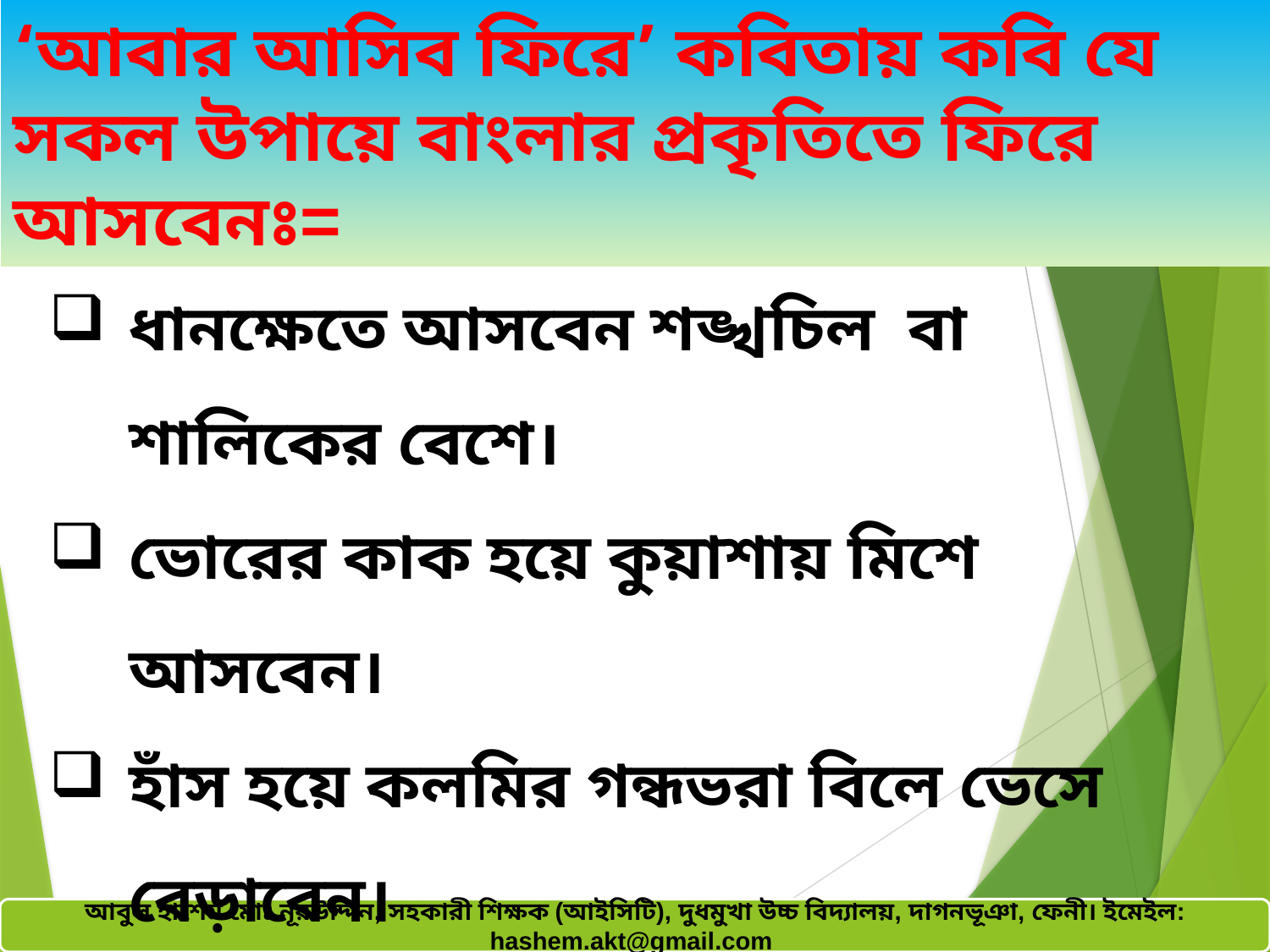

‘আবার আসিব ফিরে’ কবিতায় কবি যে সকল উপায়ে বাংলার প্রকৃতিতে ফিরে আসবেনঃ=
ধানক্ষেতে আসবেন শঙ্খচিল  বা শালিকের বেশে।
ভোরের কাক হয়ে কুয়াশায় মিশে আসবেন।
হাঁস হয়ে কলমির গন্ধভরা বিলে ভেসে বেড়াবেন।
লক্ষ্মীপেঁচা হয়ে শিমুলের ডালে ডাকবেন।
সাদা বক হয়ে রাঙা মেঘের কোলে উড়ে নীড়ে ফিরবেন।